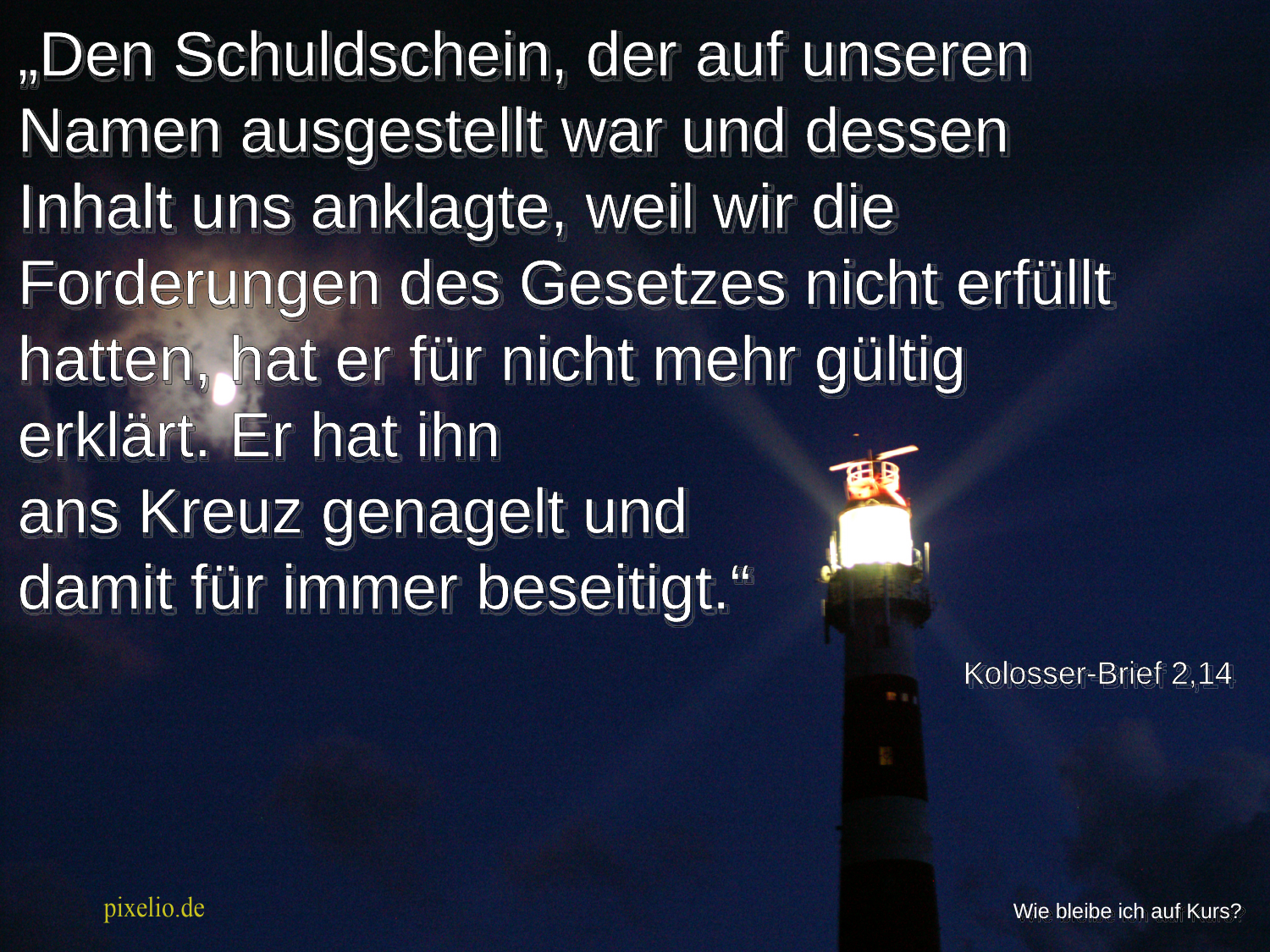

„Den Schuldschein, der auf unseren Namen ausgestellt war und dessen Inhalt uns anklagte, weil wir die Forderungen des Gesetzes nicht erfüllt hatten, hat er für nicht mehr gültig erklärt. Er hat ihn
ans Kreuz genagelt und
damit für immer beseitigt.“
Kolosser-Brief 2,14
Wie bleibe ich auf Kurs?